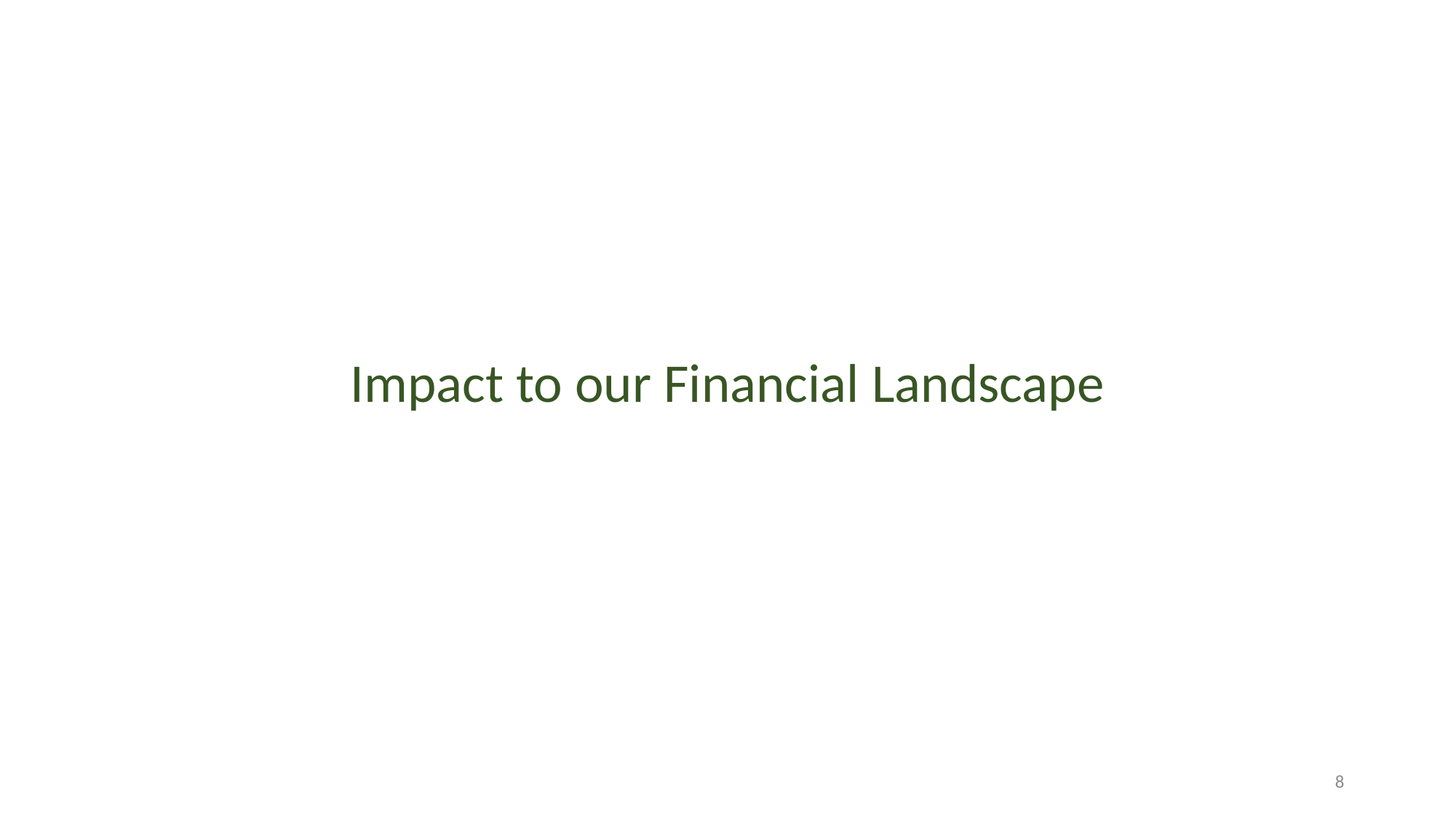

# Impact to our Financial Landscape
8